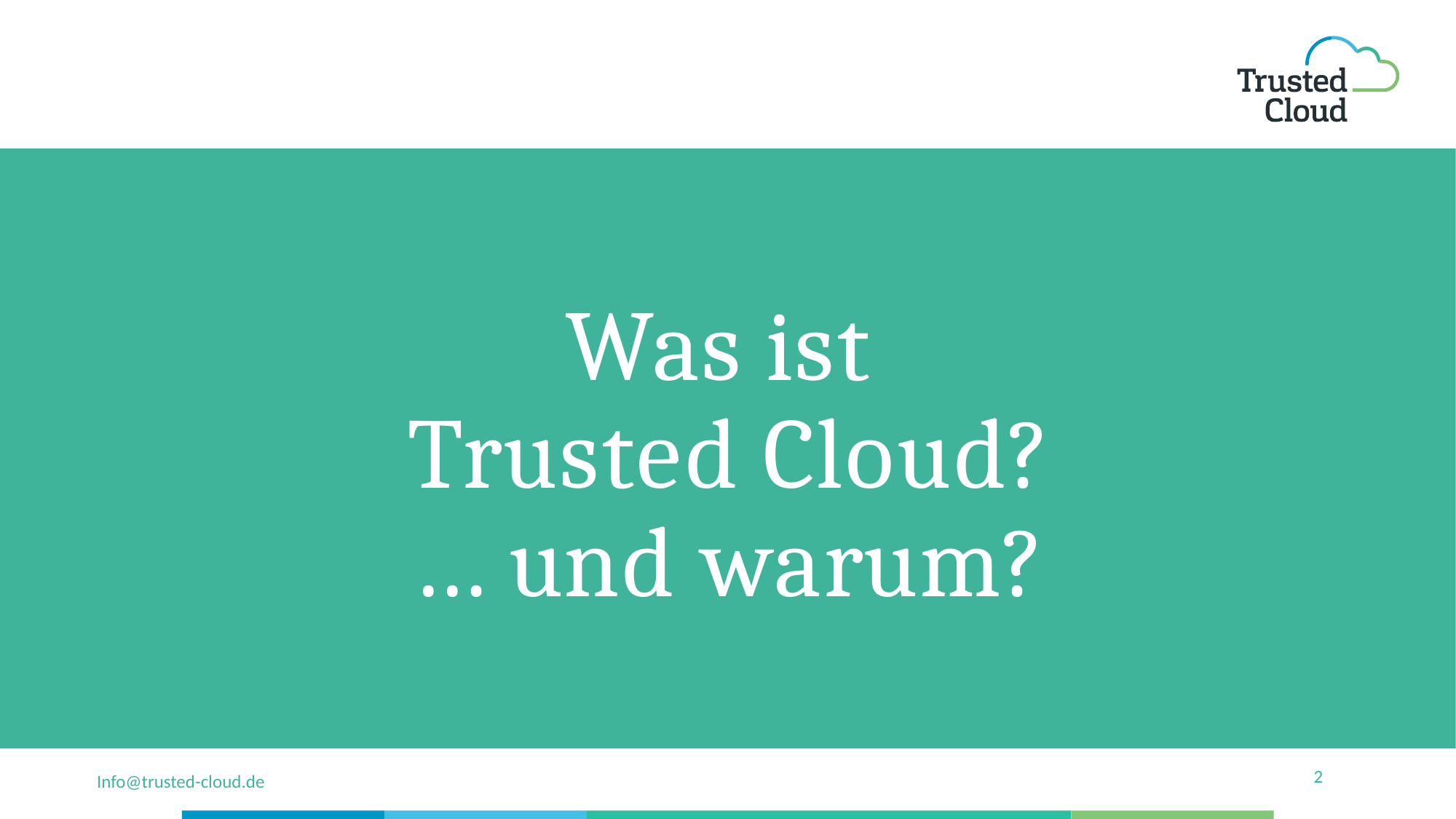

Was ist
Trusted Cloud?
… und warum?
Info@trusted-cloud.de